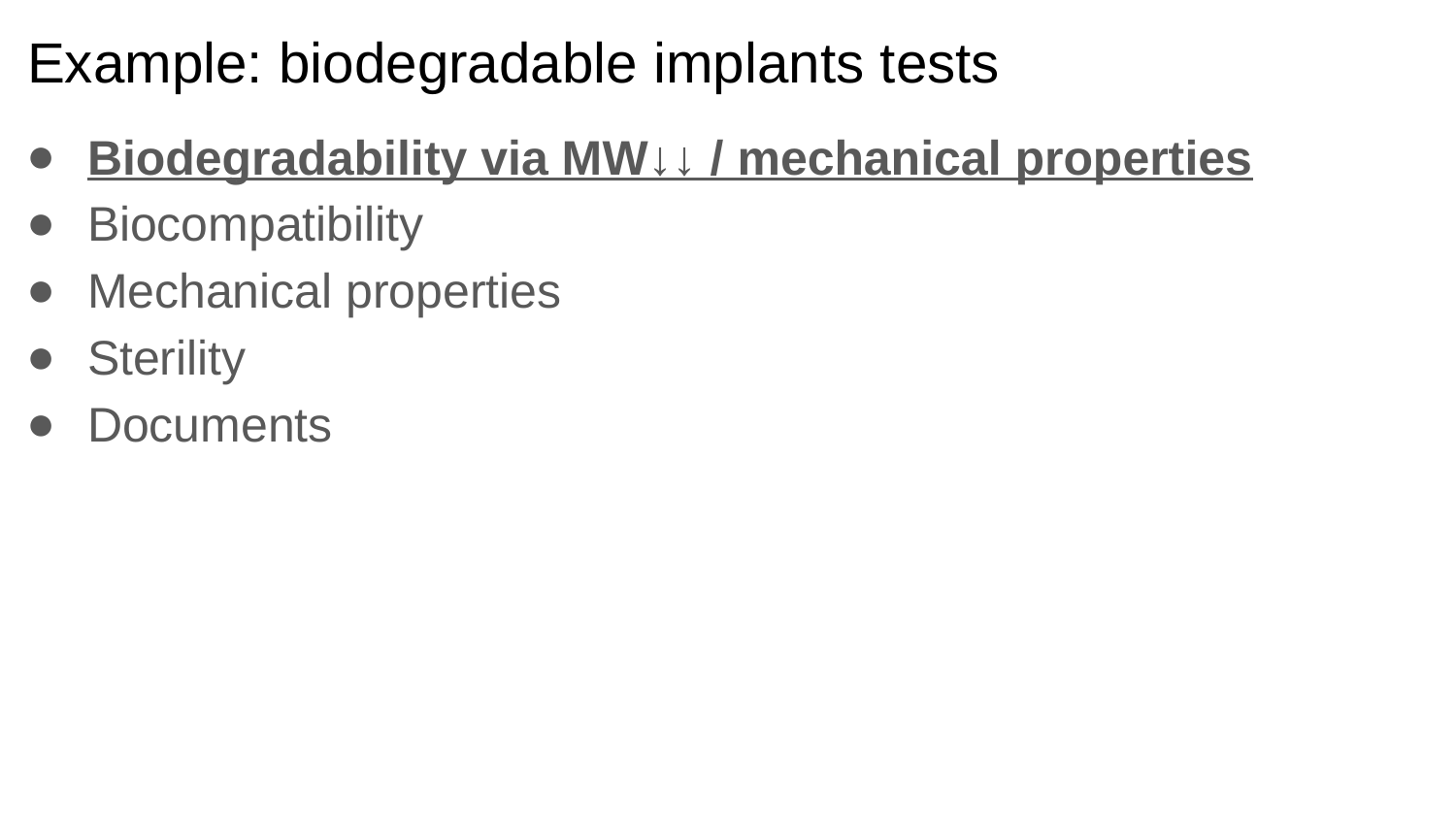

# Example: biodegradable implants tests
Biodegradability via MW↓↓ / mechanical properties
Biocompatibility
Mechanical properties
Sterility
Documents